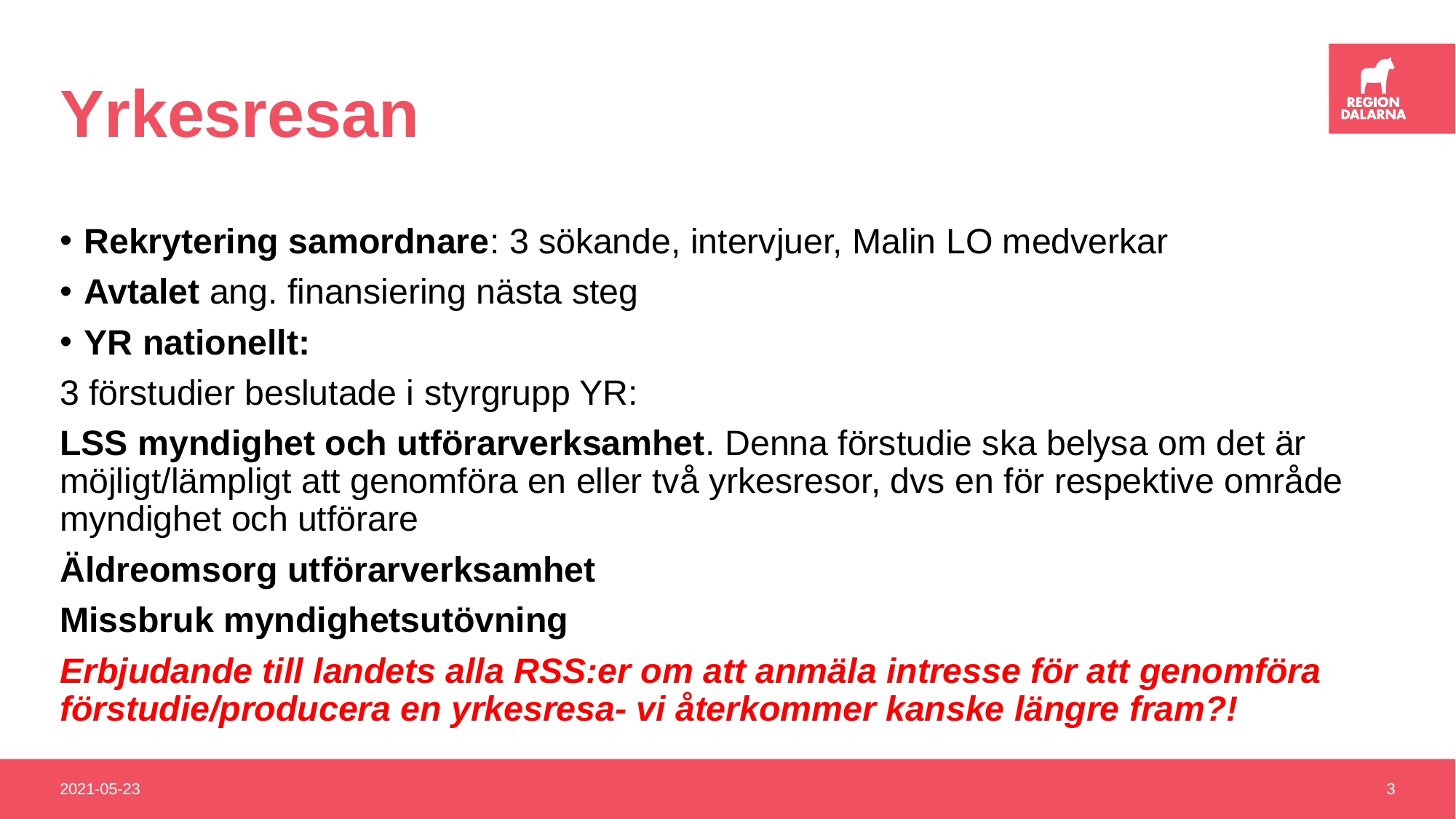

# Yrkesresan
Rekrytering samordnare: 3 sökande, intervjuer, Malin LO medverkar
Avtalet ang. finansiering nästa steg
YR nationellt:
3 förstudier beslutade i styrgrupp YR:
LSS myndighet och utförarverksamhet. Denna förstudie ska belysa om det är möjligt/lämpligt att genomföra en eller två yrkesresor, dvs en för respektive område myndighet och utförare
Äldreomsorg utförarverksamhet
Missbruk myndighetsutövning
Erbjudande till landets alla RSS:er om att anmäla intresse för att genomföra förstudie/producera en yrkesresa- vi återkommer kanske längre fram?!

2021-05-23

3